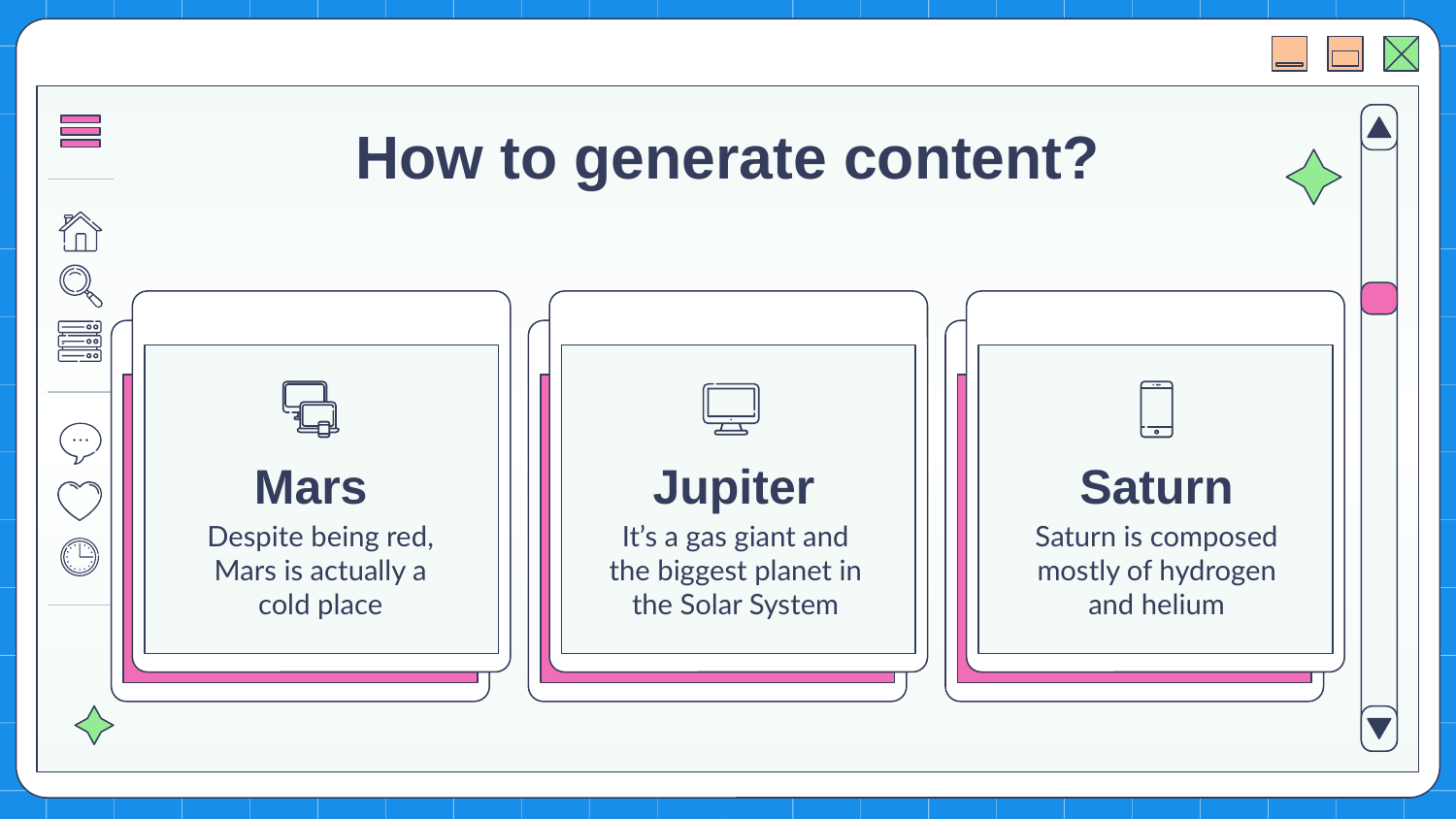

# How to generate content?

Mars
Jupiter
Saturn
Saturn is composed mostly of hydrogen and helium
Despite being red, Mars is actually a cold place
It’s a gas giant and the biggest planet in the Solar System